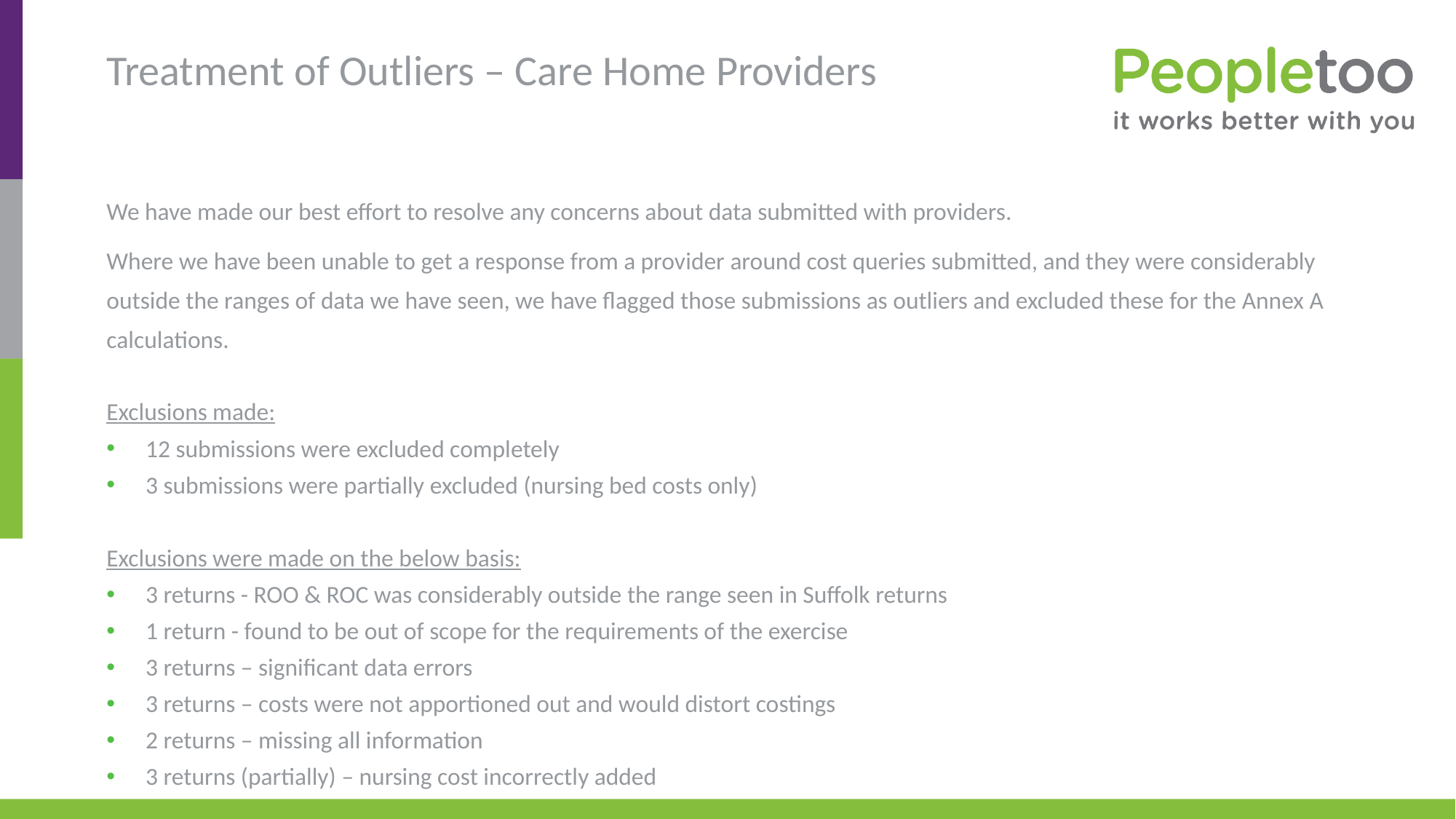

# Treatment of Outliers – Care Home Providers
We have made our best effort to resolve any concerns about data submitted with providers.
Where we have been unable to get a response from a provider around cost queries submitted, and they were considerably outside the ranges of data we have seen, we have flagged those submissions as outliers and excluded these for the Annex A calculations.

Exclusions made:
12 submissions were excluded completely
3 submissions were partially excluded (nursing bed costs only)

Exclusions were made on the below basis:
3 returns - ROO & ROC was considerably outside the range seen in Suffolk returns
1 return - found to be out of scope for the requirements of the exercise
3 returns – significant data errors
3 returns – costs were not apportioned out and would distort costings
2 returns – missing all information
3 returns (partially) – nursing cost incorrectly added